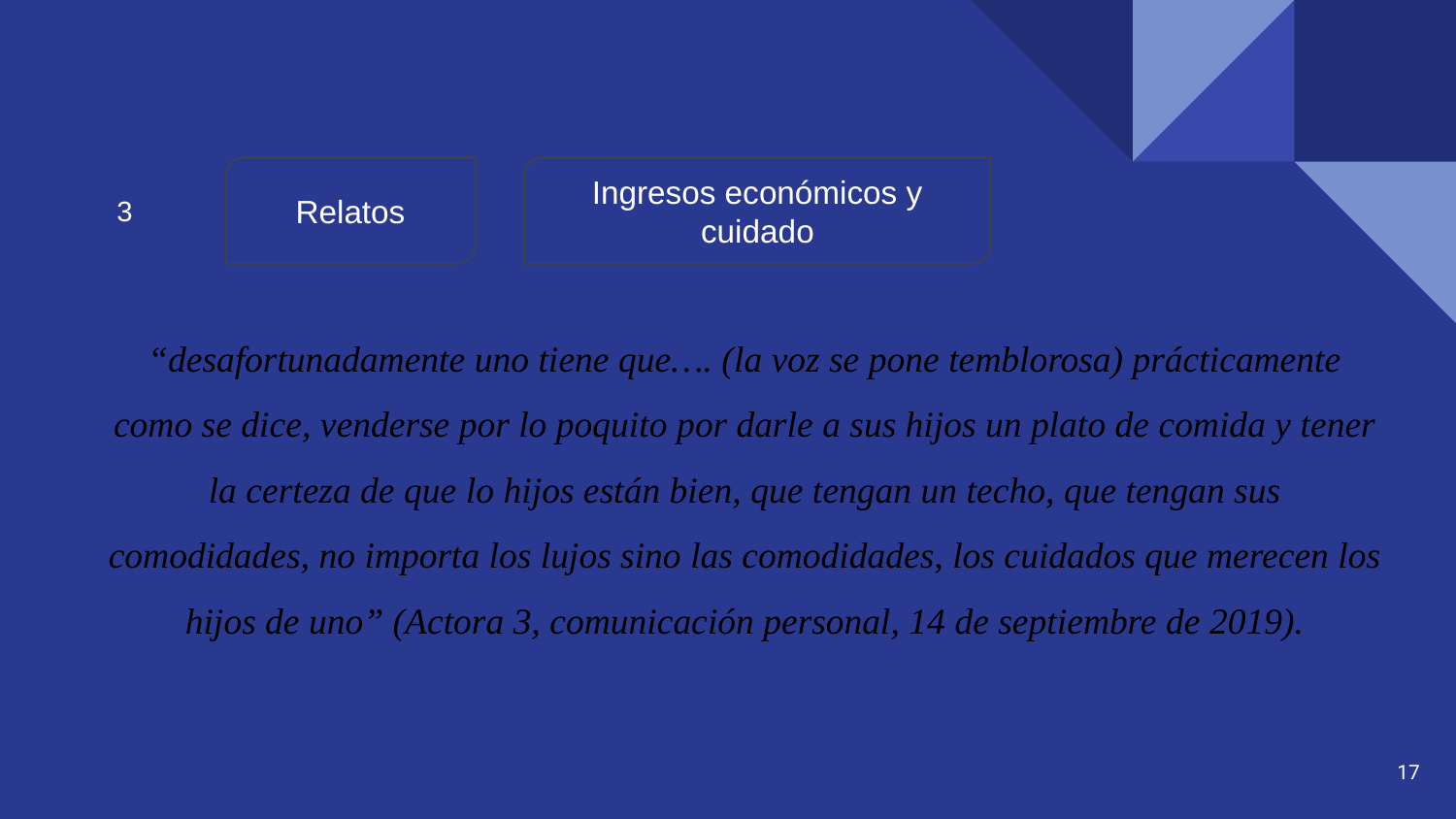

Relatos
Ingresos económicos y cuidado
3
# “desafortunadamente uno tiene que…. (la voz se pone temblorosa) prácticamente como se dice, venderse por lo poquito por darle a sus hijos un plato de comida y tener la certeza de que lo hijos están bien, que tengan un techo, que tengan sus comodidades, no importa los lujos sino las comodidades, los cuidados que merecen los hijos de uno” (Actora 3, comunicación personal, 14 de septiembre de 2019).

17